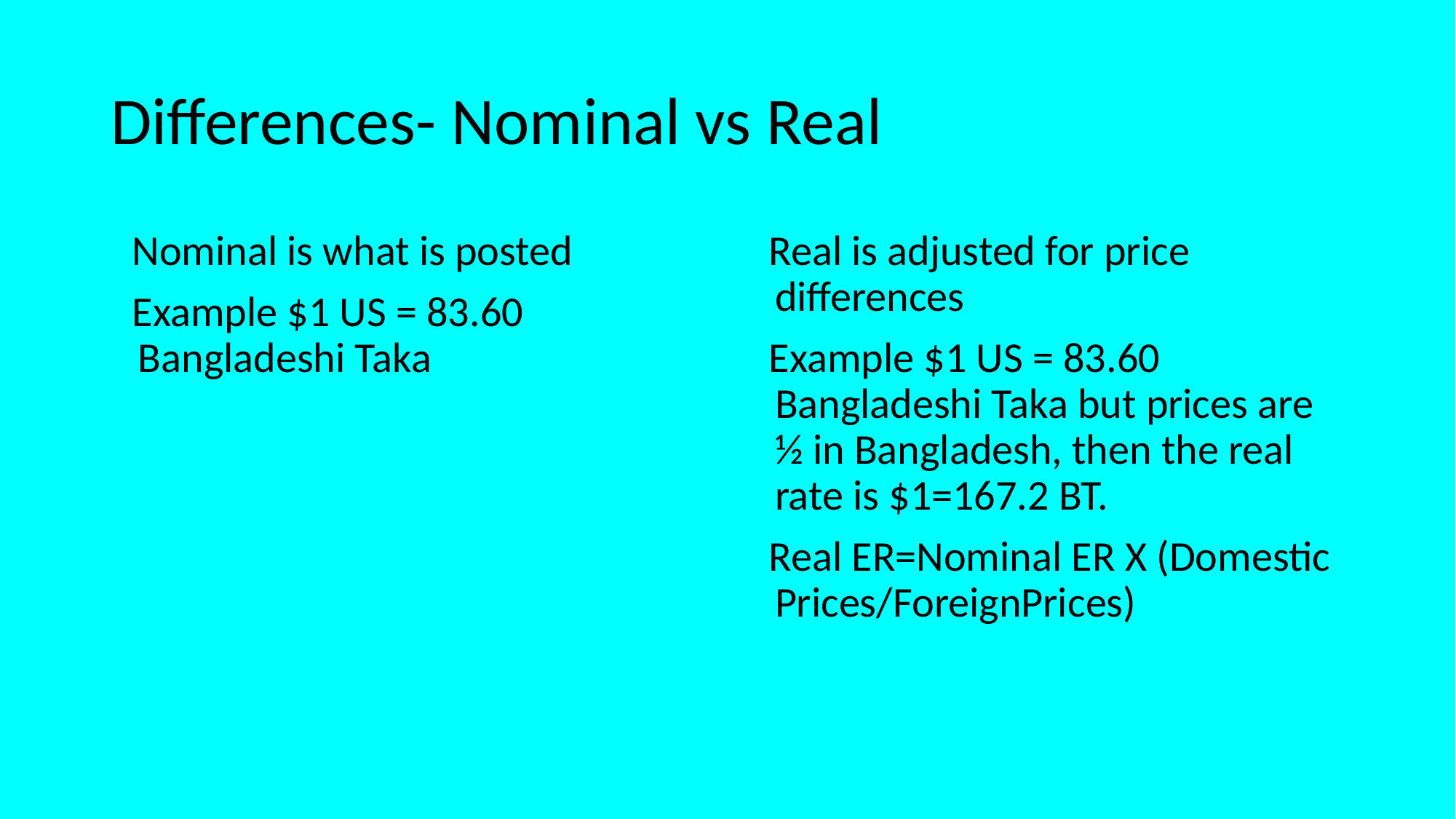

# Differences- Nominal vs Real
Nominal is what is posted
Example $1 US = 83.60 Bangladeshi Taka
Real is adjusted for price differences
Example $1 US = 83.60 Bangladeshi Taka but prices are ½ in Bangladesh, then the real rate is $1=167.2 BT.
Real ER=Nominal ER X (Domestic Prices/ForeignPrices)